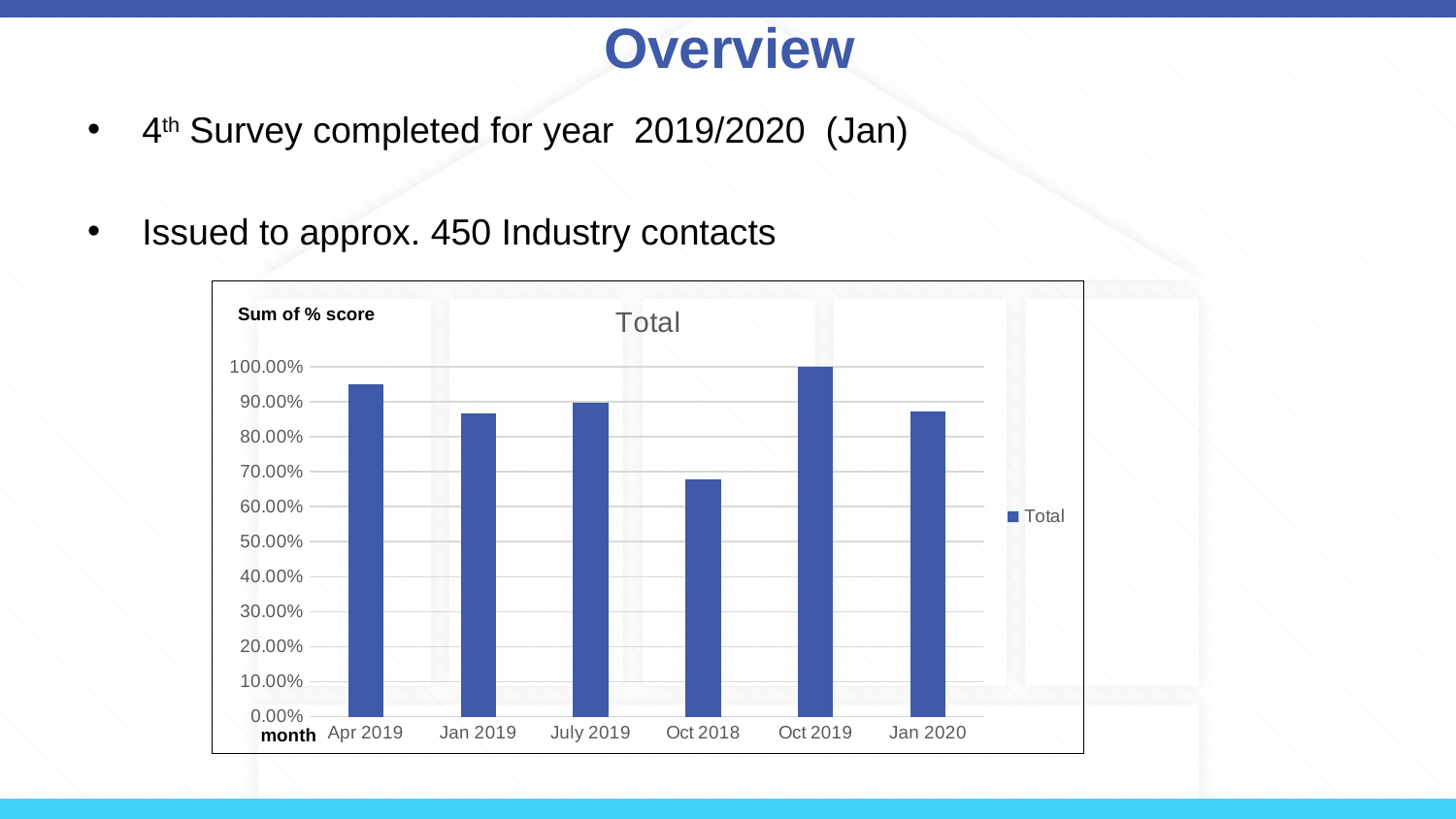

# Overview
4th Survey completed for year  2019/2020  (Jan)

Issued to approx. 450 Industry contacts

### Chart:

| Category | Total |
|---|---|
| Apr 2019 | 0.95 |
| Jan 2019 | 0.867 |
| July 2019 | 0.897 |
| Oct 2018 | 0.678 |
| Oct 2019 | 1.0 |
| Jan 2020 | 0.873 |
Sum of % score
month